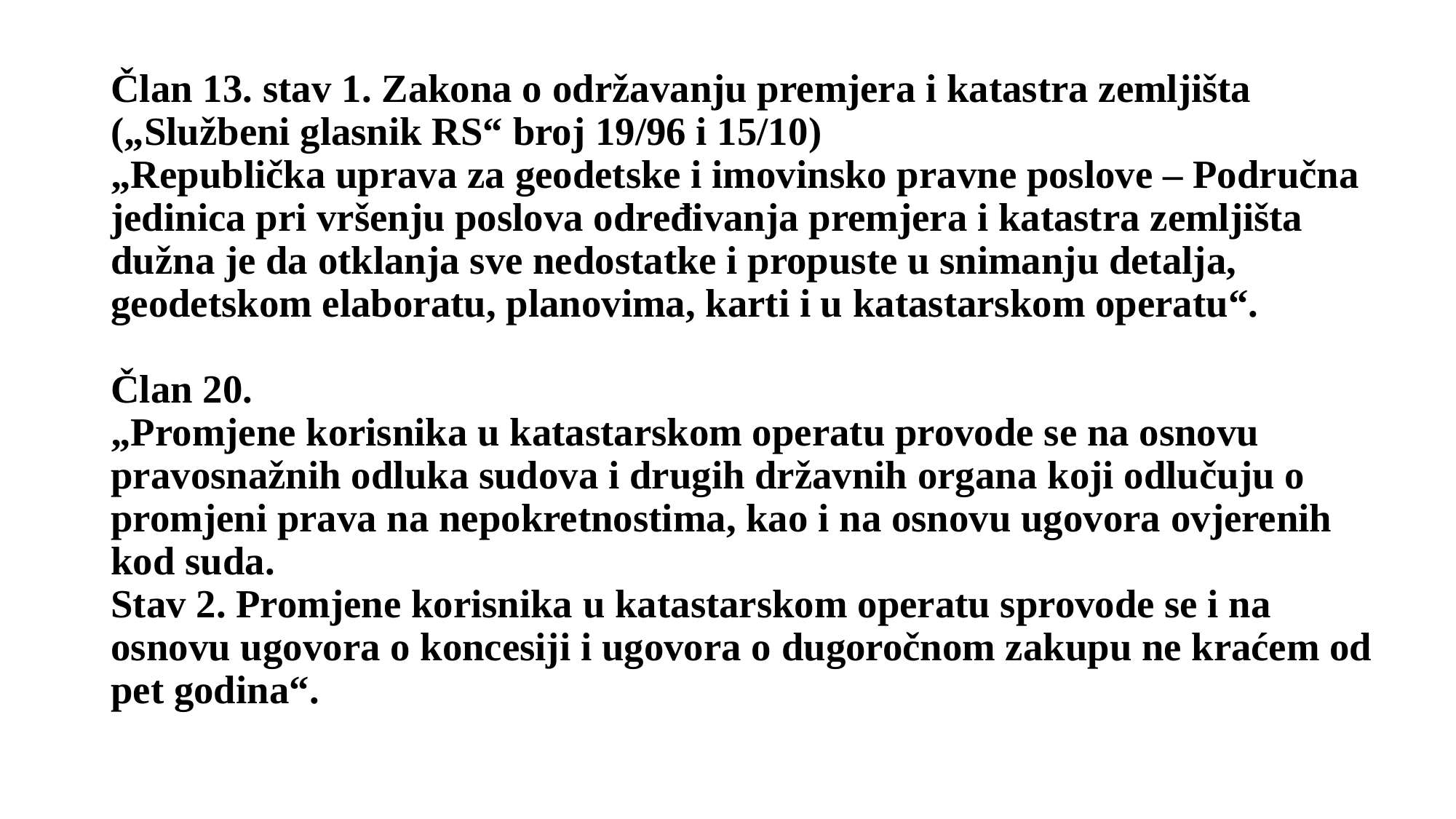

# Član 13. stav 1. Zakona o održavanju premjera i katastra zemljišta („Službeni glasnik RS“ broj 19/96 i 15/10) „Republička uprava za geodetske i imovinsko pravne poslove – Područna jedinica pri vršenju poslova određivanja premjera i katastra zemljišta dužna je da otklanja sve nedostatke i propuste u snimanju detalja, geodetskom elaboratu, planovima, karti i u katastarskom operatu“. Član 20. „Promjene korisnika u katastarskom operatu provode se na osnovu pravosnažnih odluka sudova i drugih državnih organa koji odlučuju o promjeni prava na nepokretnostima, kao i na osnovu ugovora ovjerenih kod suda. Stav 2. Promjene korisnika u katastarskom operatu sprovode se i na osnovu ugovora o koncesiji i ugovora o dugoročnom zakupu ne kraćem od pet godina“.